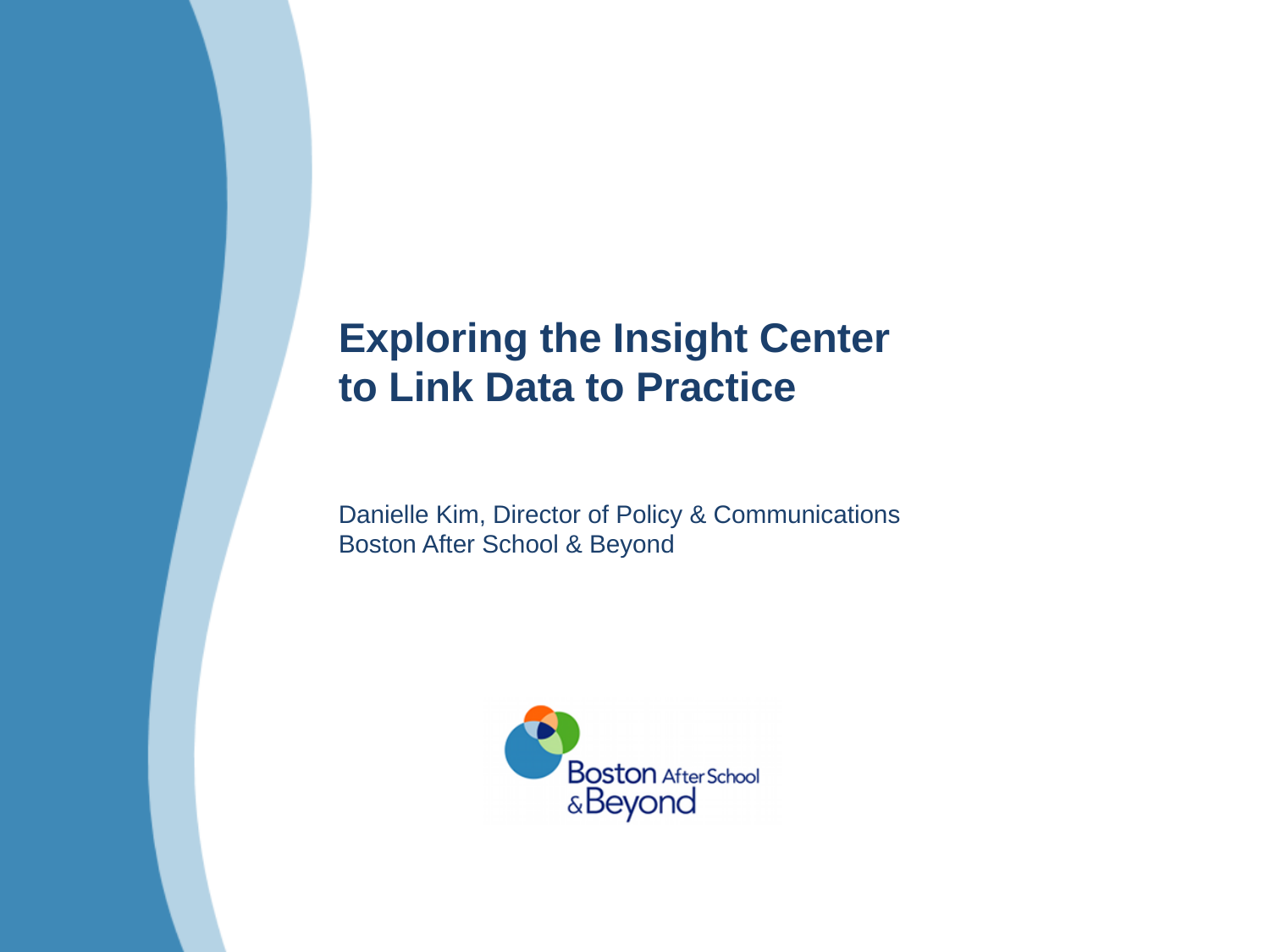

# Exploring the Insight Center to Link Data to Practice Danielle Kim, Director of Policy & Communications Boston After School & Beyond